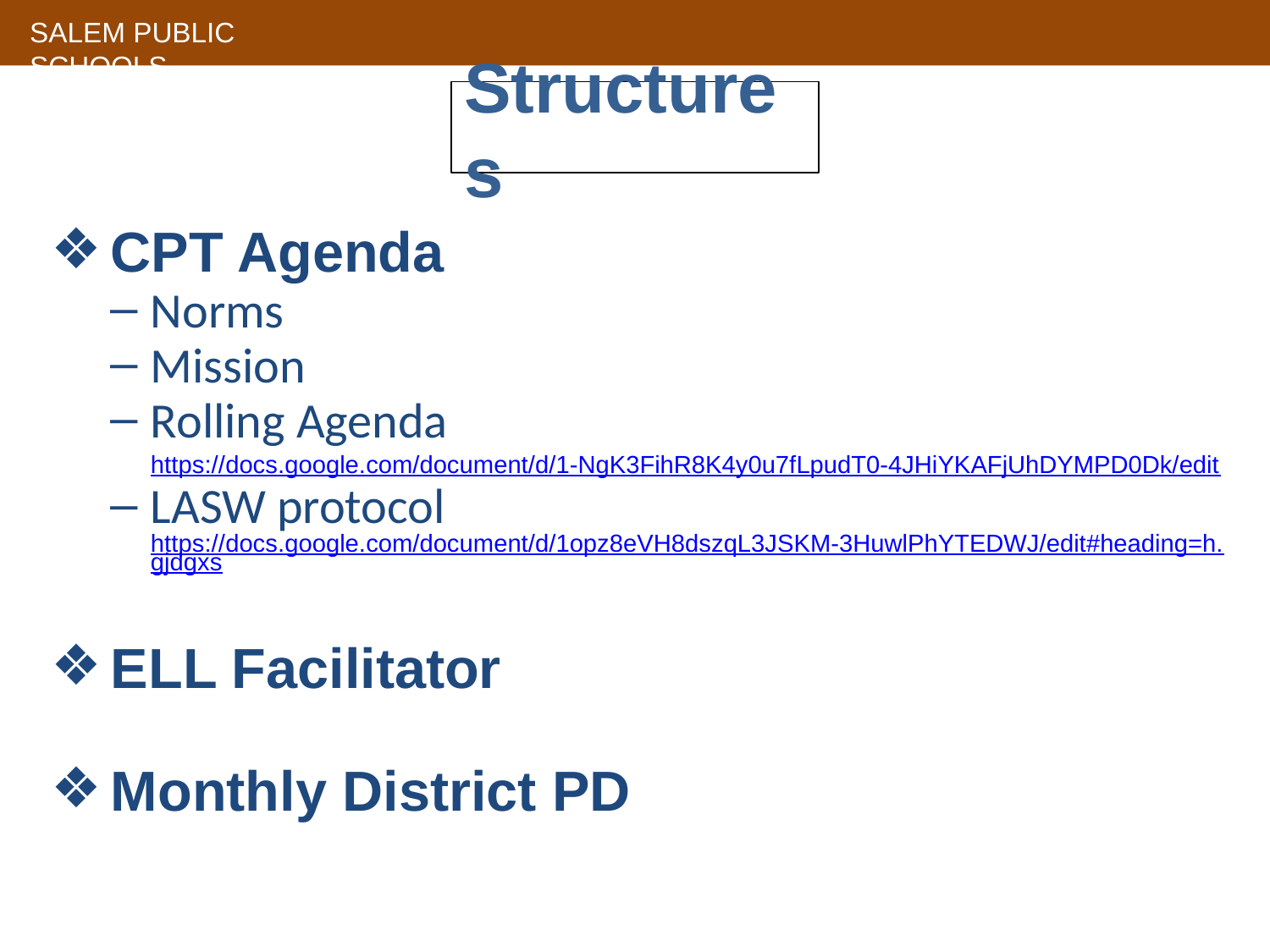

# Structures
CPT Agenda
Norms
Mission
Rolling Agenda
https://docs.google.com/document/d/1-NgK3FihR8K4y0u7fLpudT0-4JHiYKAFjUhDYMPD0Dk/edit
LASW protocol https://docs.google.com/document/d/1opz8eVH8dszqL3JSKM-3HuwlPhYTEDWJ/edit#heading=h.gjdgxs

ELL Facilitator

Monthly District PD